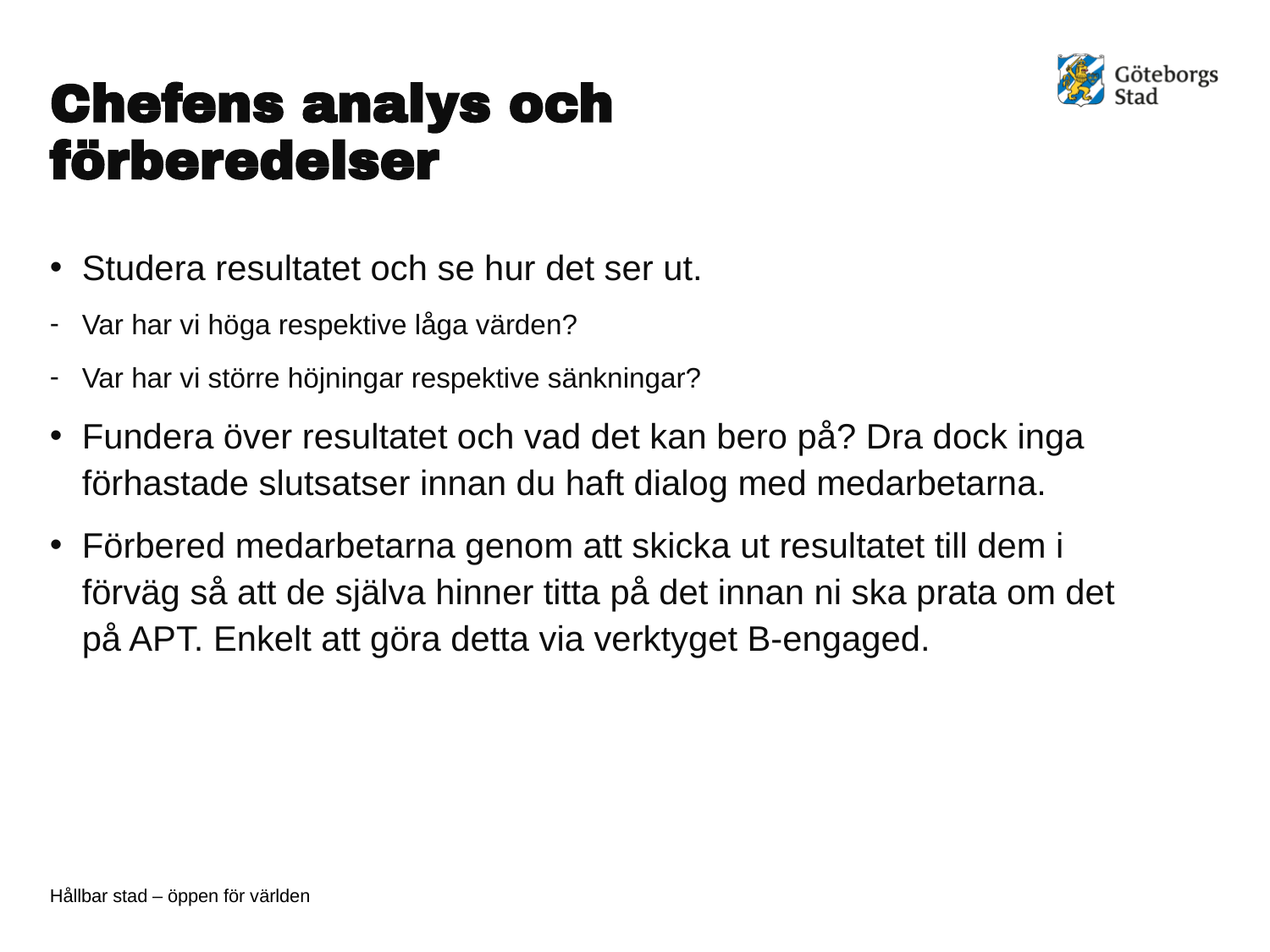

# Chefens analys och förberedelser
Studera resultatet och se hur det ser ut.
Var har vi höga respektive låga värden?
Var har vi större höjningar respektive sänkningar?
Fundera över resultatet och vad det kan bero på? Dra dock inga förhastade slutsatser innan du haft dialog med medarbetarna.
Förbered medarbetarna genom att skicka ut resultatet till dem i förväg så att de själva hinner titta på det innan ni ska prata om det på APT. Enkelt att göra detta via verktyget B-engaged.